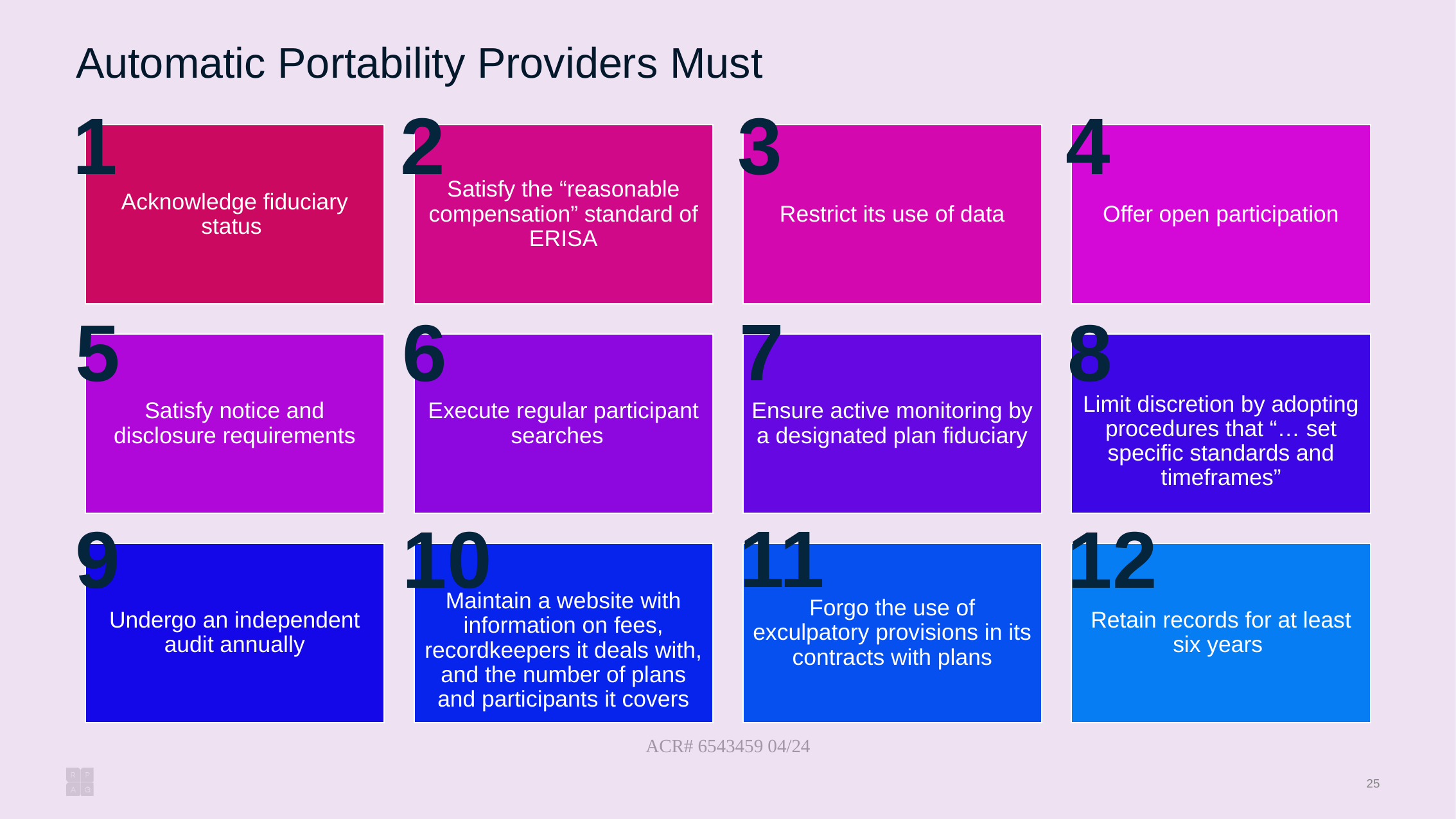

# Automatic Portability Providers Must
3
1
2
4
Acknowledge fiduciary status
Satisfy the “reasonable compensation” standard of ERISA
Restrict its use of data
Offer open participation
Satisfy notice and disclosure requirements
Execute regular participant searches
Ensure active monitoring by a designated plan fiduciary

Limit discretion by adopting procedures that “… set specific standards and timeframes”
Undergo an independent audit annually

Maintain a website with information on fees, recordkeepers it deals with, and the number of plans and participants it covers
Forgo the use of exculpatory provisions in its contracts with plans
Retain records for at least six years
7
5
6
8
11
9
10
12
ACR# 6543459 04/24
25